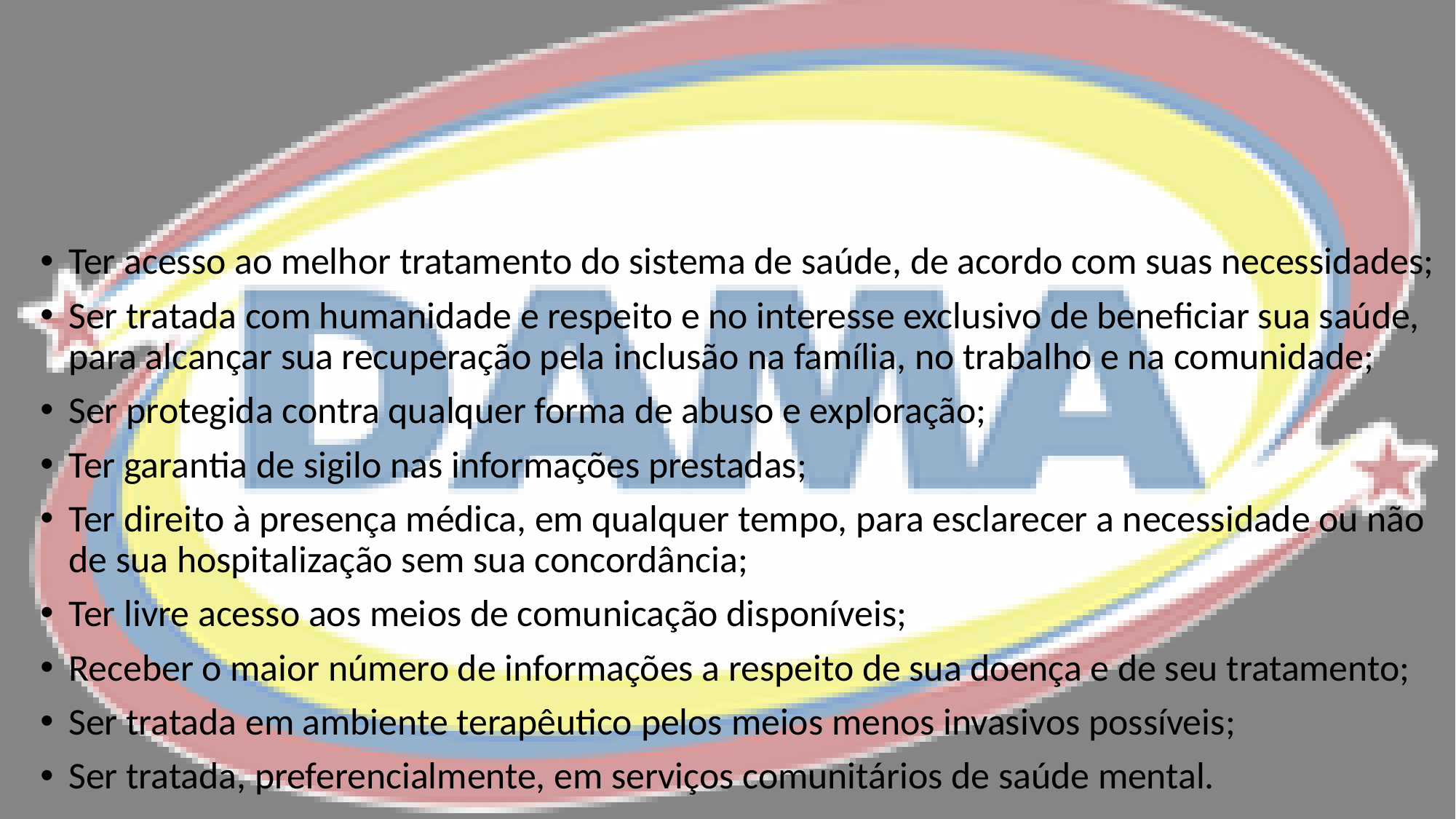

#
Ter acesso ao melhor tratamento do sistema de saúde, de acordo com suas necessidades;
Ser tratada com humanidade e respeito e no interesse exclusivo de beneficiar sua saúde, para alcançar sua recuperação pela inclusão na família, no trabalho e na comunidade;
Ser protegida contra qualquer forma de abuso e exploração;
Ter garantia de sigilo nas informações prestadas;
Ter direito à presença médica, em qualquer tempo, para esclarecer a necessidade ou não de sua hospitalização sem sua concordância;
Ter livre acesso aos meios de comunicação disponíveis;
Receber o maior número de informações a respeito de sua doença e de seu tratamento;
Ser tratada em ambiente terapêutico pelos meios menos invasivos possíveis;
Ser tratada, preferencialmente, em serviços comunitários de saúde mental.